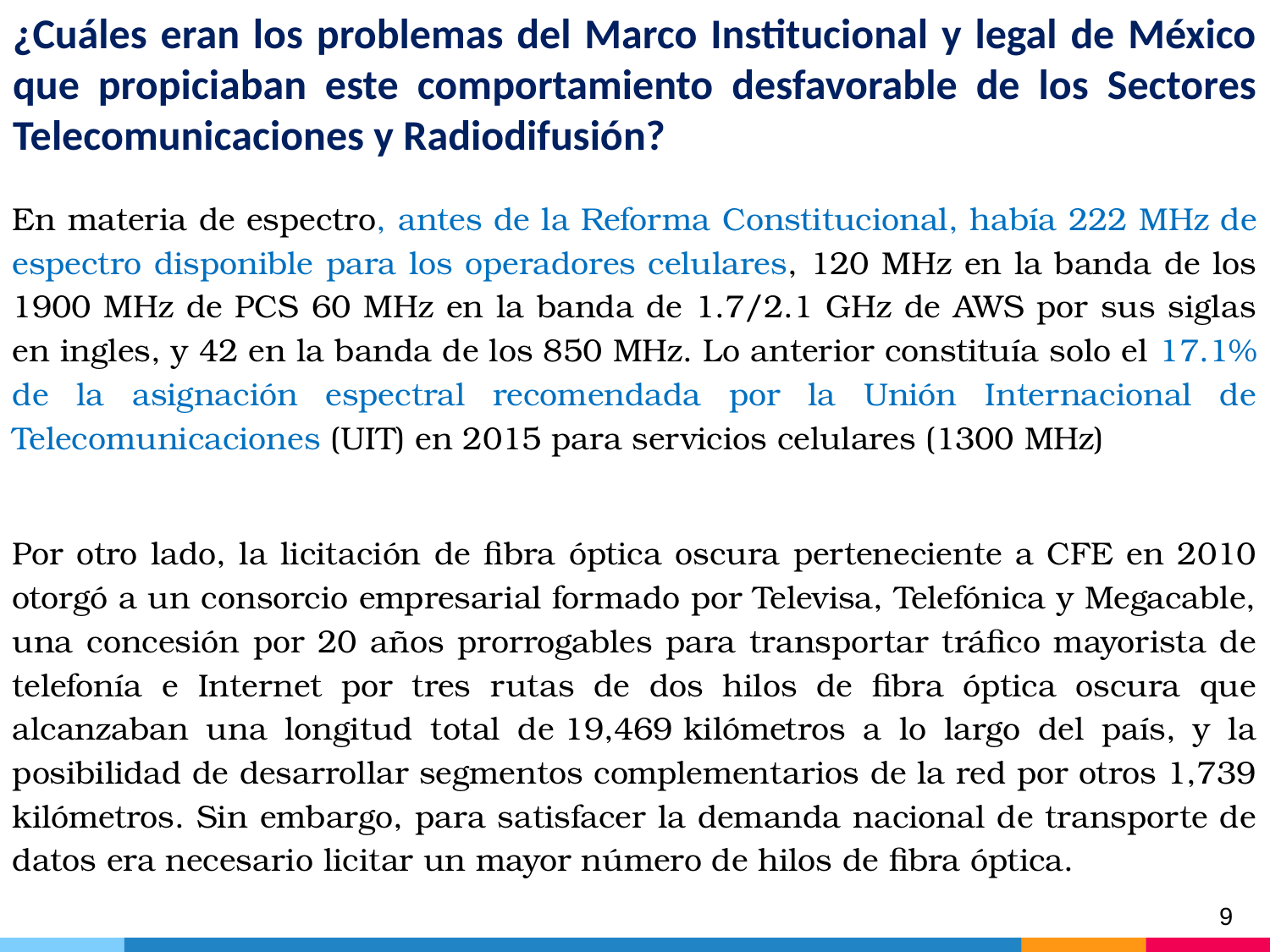

# ¿Cuáles eran los problemas del Marco Institucional y legal de México que propiciaban este comportamiento desfavorable de los Sectores Telecomunicaciones y Radiodifusión?
En materia de espectro, antes de la Reforma Constitucional, había 222 MHz de espectro disponible para los operadores celulares, 120 MHz en la banda de los 1900 MHz de PCS 60 MHz en la banda de 1.7/2.1 GHz de AWS por sus siglas en ingles, y 42 en la banda de los 850 MHz. Lo anterior constituía solo el 17.1% de la asignación espectral recomendada por la Unión Internacional de Telecomunicaciones (UIT) en 2015 para servicios celulares (1300 MHz)

Por otro lado, la licitación de fibra óptica oscura perteneciente a CFE en 2010 otorgó a un consorcio empresarial formado por Televisa, Telefónica y Megacable, una concesión por 20 años prorrogables para transportar tráfico mayorista de telefonía e Internet por tres rutas de dos hilos de fibra óptica oscura que alcanzaban una longitud total de 19,469 kilómetros a lo largo del país, y la posibilidad de desarrollar segmentos complementarios de la red por otros 1,739 kilómetros. Sin embargo, para satisfacer la demanda nacional de transporte de datos era necesario licitar un mayor número de hilos de fibra óptica.

9